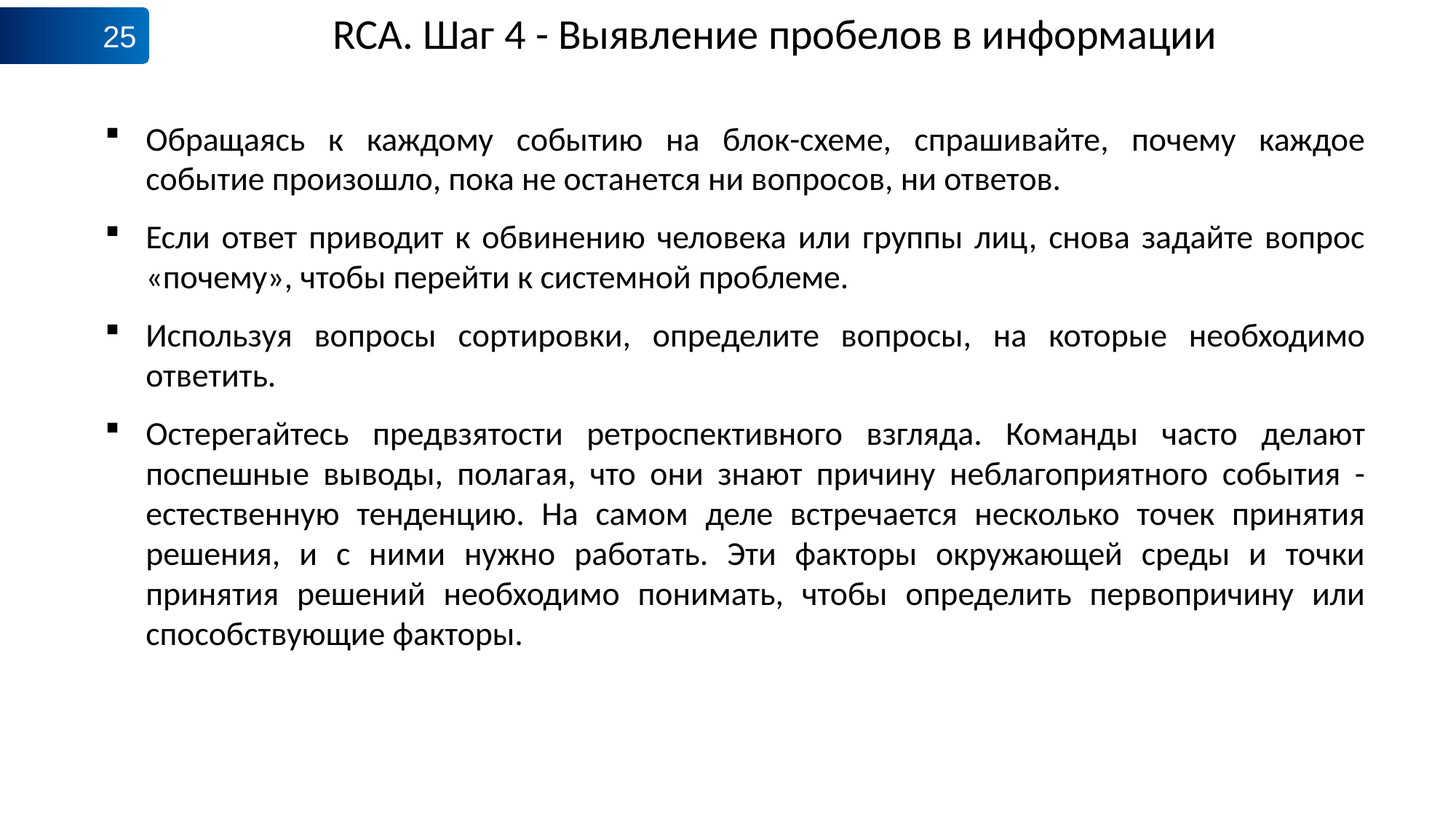

25
# RCA. Шаг 4 - Выявление пробелов в информации
Обращаясь к каждому событию на блок-схеме, спрашивайте, почему каждое событие произошло, пока не останется ни вопросов, ни ответов.
Если ответ приводит к обвинению человека или группы лиц, снова задайте вопрос «почему», чтобы перейти к системной проблеме.
Используя вопросы сортировки, определите вопросы, на которые необходимо ответить.
Остерегайтесь предвзятости ретроспективного взгляда. Команды часто делают поспешные выводы, полагая, что они знают причину неблагоприятного события - естественную тенденцию. На самом деле встречается несколько точек принятия решения, и с ними нужно работать. Эти факторы окружающей среды и точки принятия решений необходимо понимать, чтобы определить первопричину или способствующие факторы.